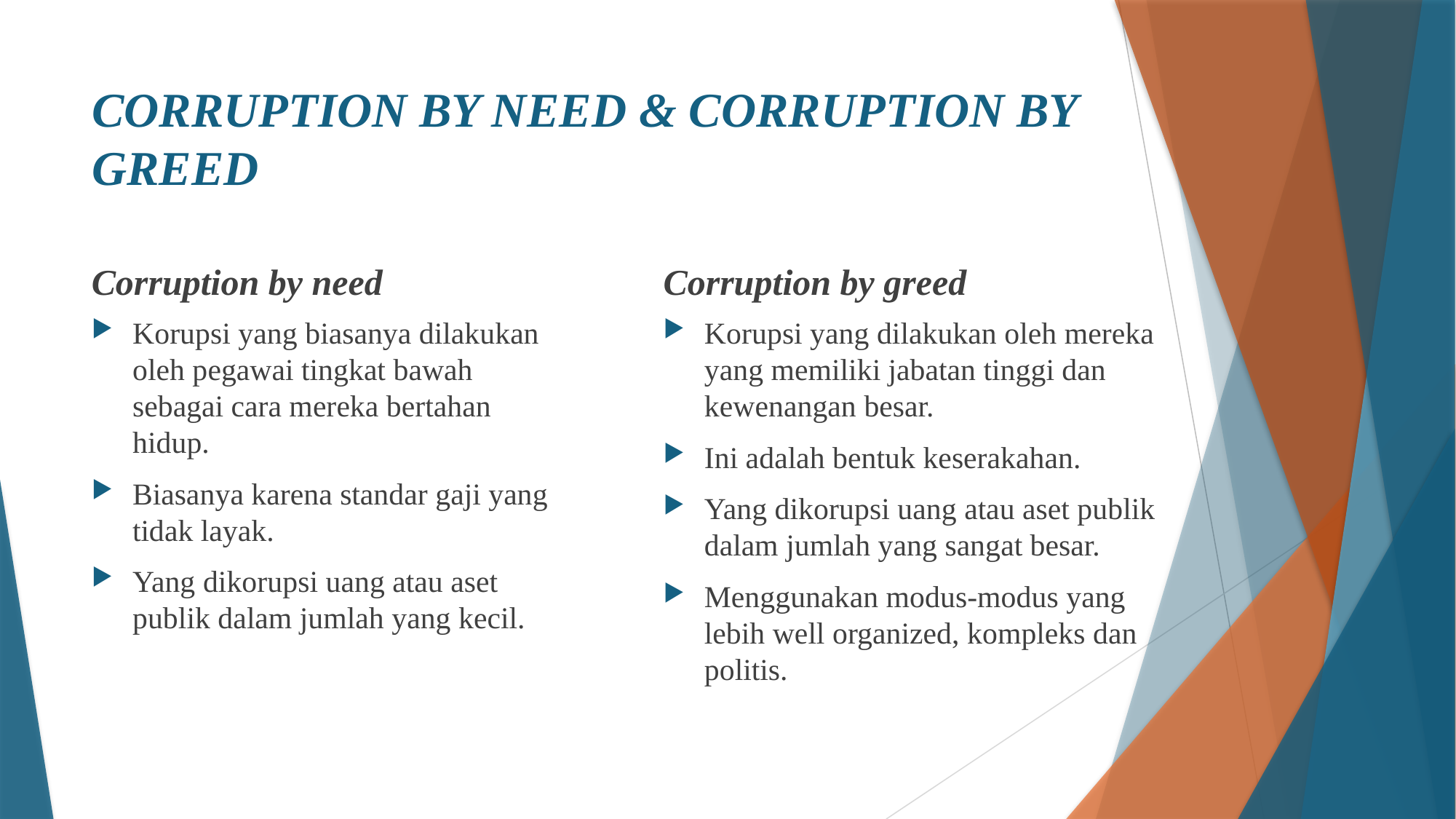

# CORRUPTION BY NEED & CORRUPTION BY GREED
Corruption by need
Corruption by greed
Korupsi yang biasanya dilakukan oleh pegawai tingkat bawah sebagai cara mereka bertahan hidup.
Biasanya karena standar gaji yang tidak layak.
Yang dikorupsi uang atau aset publik dalam jumlah yang kecil.
Korupsi yang dilakukan oleh mereka yang memiliki jabatan tinggi dan kewenangan besar.
Ini adalah bentuk keserakahan.
Yang dikorupsi uang atau aset publik dalam jumlah yang sangat besar.
Menggunakan modus-modus yang lebih well organized, kompleks dan politis.